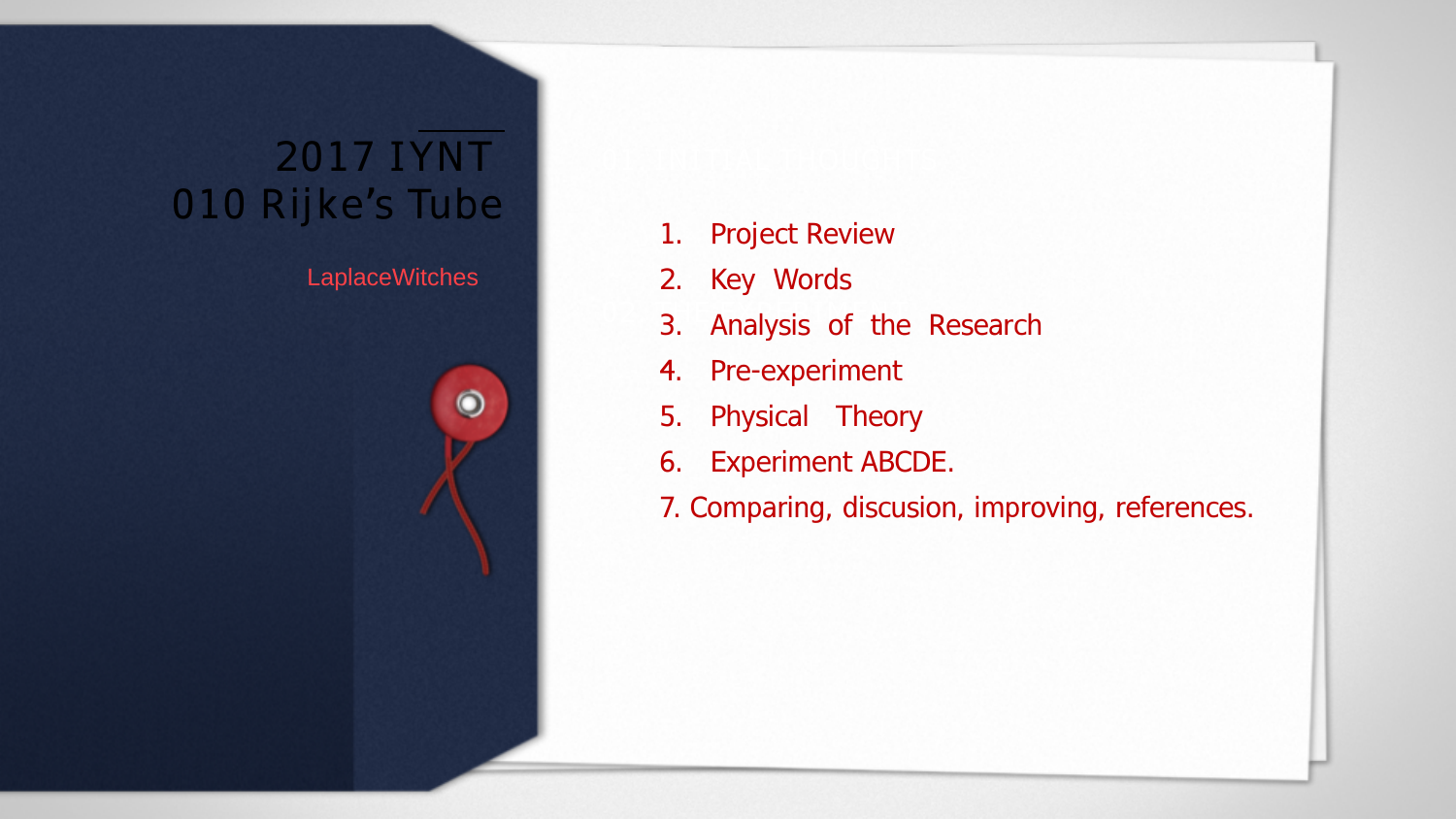

2017 IYNT
010 Rijke’s Tube
01. INITIAL THOUGHTS
1.   Project Review
LaplaceWitches
2.   Key  Words

02. THE EXPERIMENT
3.   Analysis  of  the  Research

4.   Pre-experiment

5.   Physical   Theory

6.   Experiment ABCDE.

7. Comparing, discusion, improving, references.